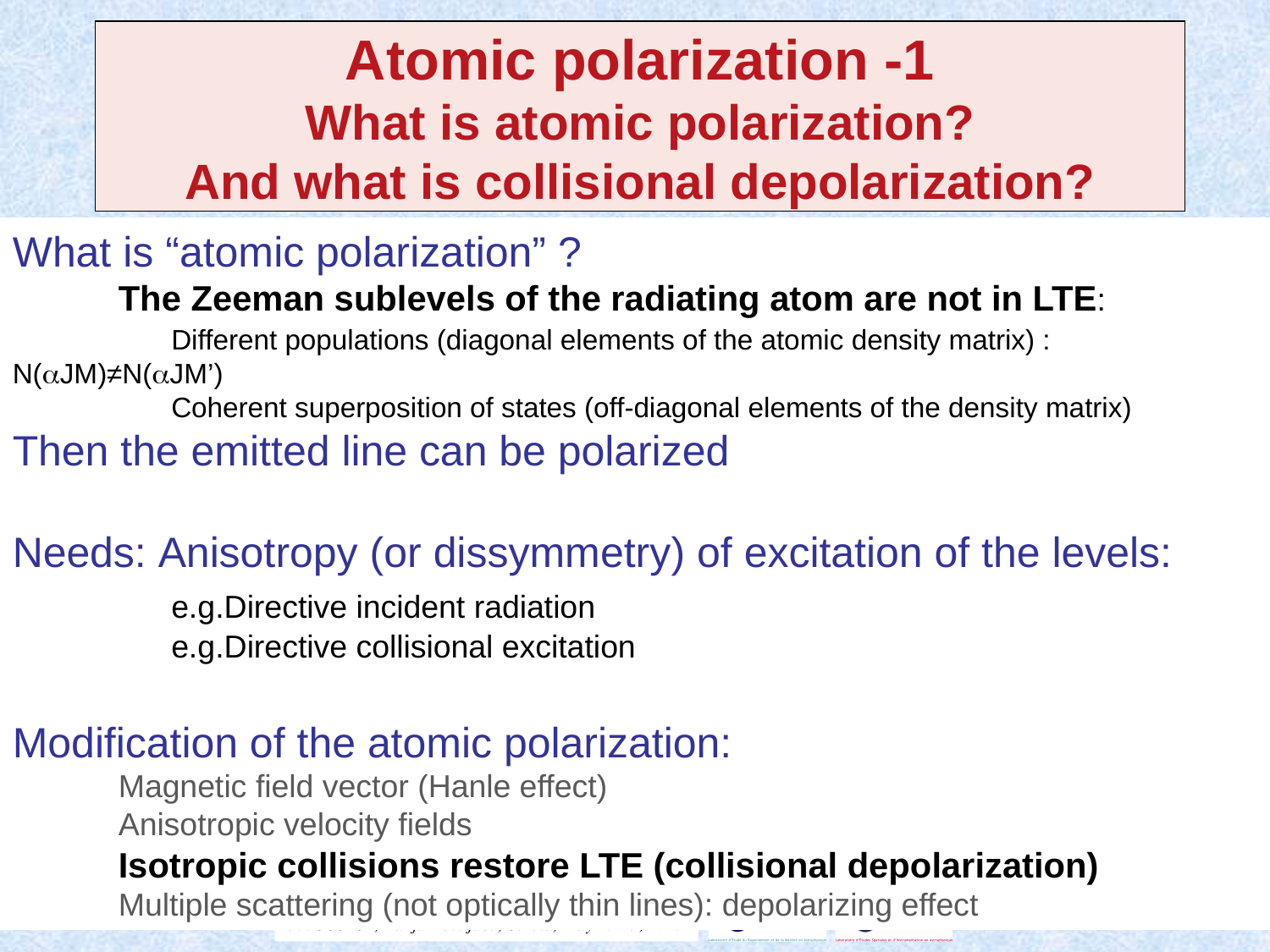

# Atomic polarization -1 What is atomic polarization? And what is collisional depolarization?
What is “atomic polarization” ?
	The Zeeman sublevels of the radiating atom are not in LTE:
		Different populations (diagonal elements of the atomic density matrix) : N(αJM)≠N(αJM’)
		Coherent superposition of states (off-diagonal elements of the density matrix)
Then the emitted line can be polarized

Needs: Anisotropy (or dissymmetry) of excitation of the levels:
		e.g.Directive incident radiation
		e.g.Directive collisional excitation

Modification of the atomic polarization:
	Magnetic field vector (Hanle effect)
	Anisotropic velocity fields
	Isotropic collisions restore LTE (collisional depolarization)
	Multiple scattering (not optically thin lines): depolarizing effect
2
9th SCSLSA, Banja Koviljaca, Serbia, May 13-19, 2013